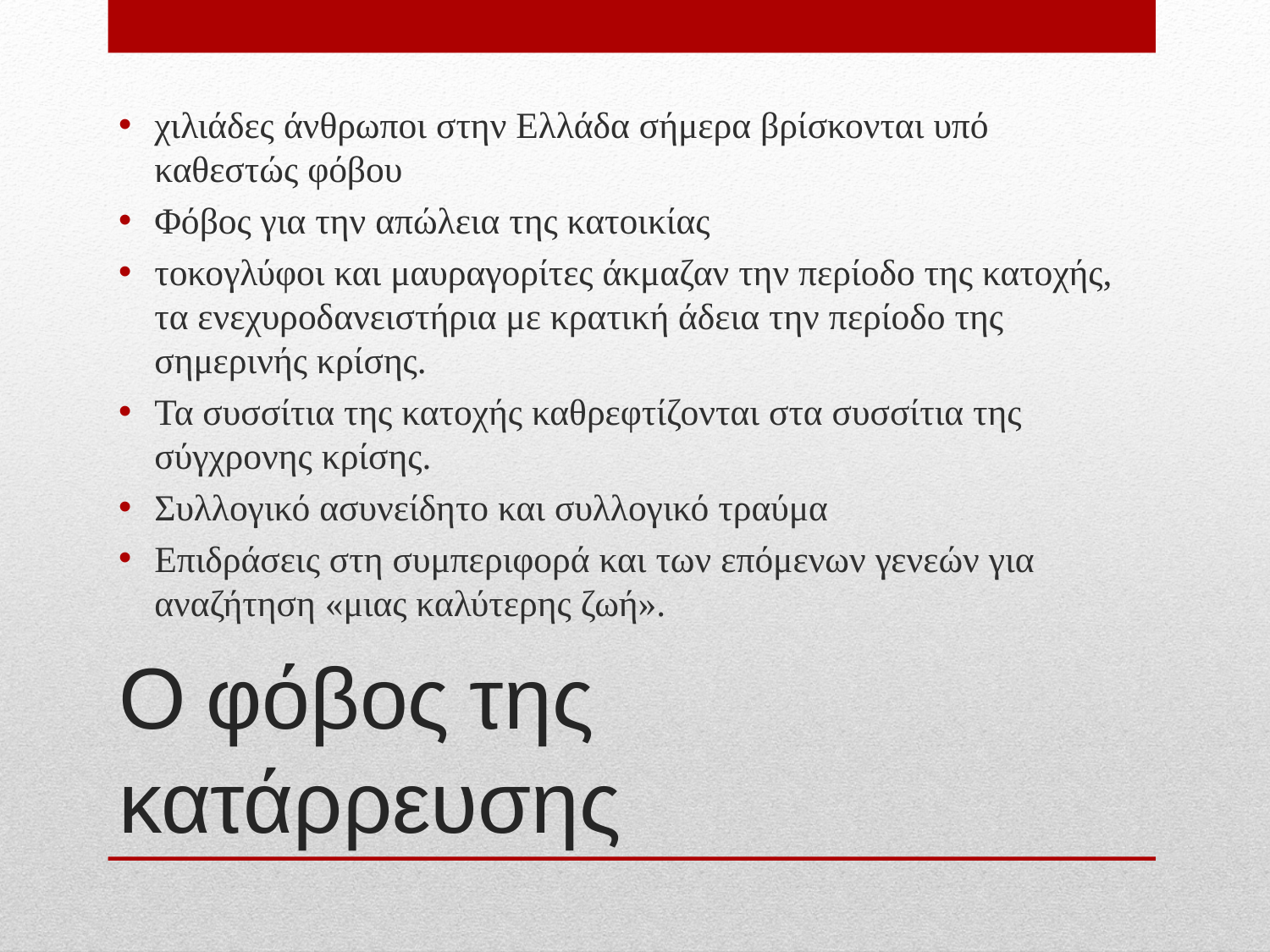

χιλιάδες άνθρωποι στην Ελλάδα σήμερα βρίσκονται υπό καθεστώς φόβου
Φόβος για την απώλεια της κατοικίας
τοκογλύφοι και μαυραγορίτες άκμαζαν την περίοδο της κατοχής, τα ενεχυροδανειστήρια με κρατική άδεια την περίοδο της σημερινής κρίσης.
Τα συσσίτια της κατοχής καθρεφτίζονται στα συσσίτια της σύγχρονης κρίσης.
Συλλογικό ασυνείδητο και συλλογικό τραύμα
Επιδράσεις στη συμπεριφορά και των επόμενων γενεών για  αναζήτηση «μιας καλύτερης ζωή».

# Ο φόβος της κατάρρευσης